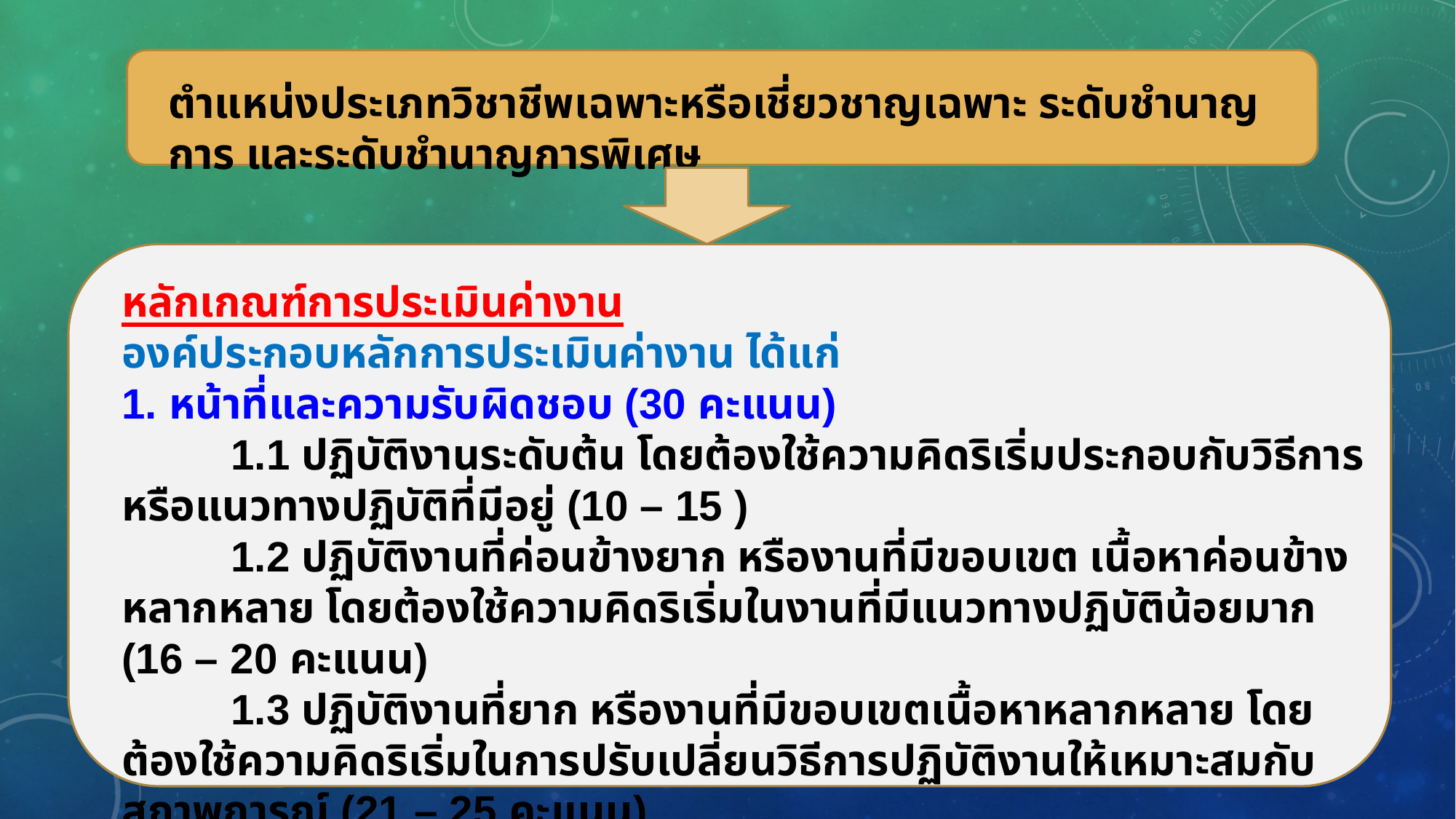

ตำแหน่งประเภทวิชาชีพเฉพาะหรือเชี่ยวชาญเฉพาะ ระดับชำนาญการ และระดับชำนาญการพิเศษ

หลักเกณฑ์การประเมินค่างาน
องค์ประกอบหลักการประเมินค่างาน ได้แก่
1. หน้าที่และความรับผิดชอบ (30 คะแนน)
 	1.1 ปฏิบัติงานระดับต้น โดยต้องใช้ความคิดริเริ่มประกอบกับวิธีการ หรือแนวทางปฏิบัติที่มีอยู่ (10 – 15 )
	1.2 ปฏิบัติงานที่ค่อนข้างยาก หรืองานที่มีขอบเขต เนื้อหาค่อนข้างหลากหลาย โดยต้องใช้ความคิดริเริ่มในงานที่มีแนวทางปฏิบัติน้อยมาก (16 – 20 คะแนน)
	1.3 ปฏิบัติงานที่ยาก หรืองานที่มีขอบเขตเนื้อหาหลากหลาย โดยต้องใช้ความคิดริเริ่มในการปรับเปลี่ยนวิธีการปฏิบัติงานให้เหมาะสมกับสภาพการณ์ (21 – 25 คะแนน)
	1.4 ปฏิบัติงานที่ยากมาก หรืองานที่มีขอบเขตเนื้อหาหลากหลาย โดยต้องใช้ความคิดริเริ่มในการกำหนด หรือปรับเปลี่ยนแนวทางปฏิบัติงานให้เหมาะสมกับสภาพการณ์ (26 – 30 คะแนน)